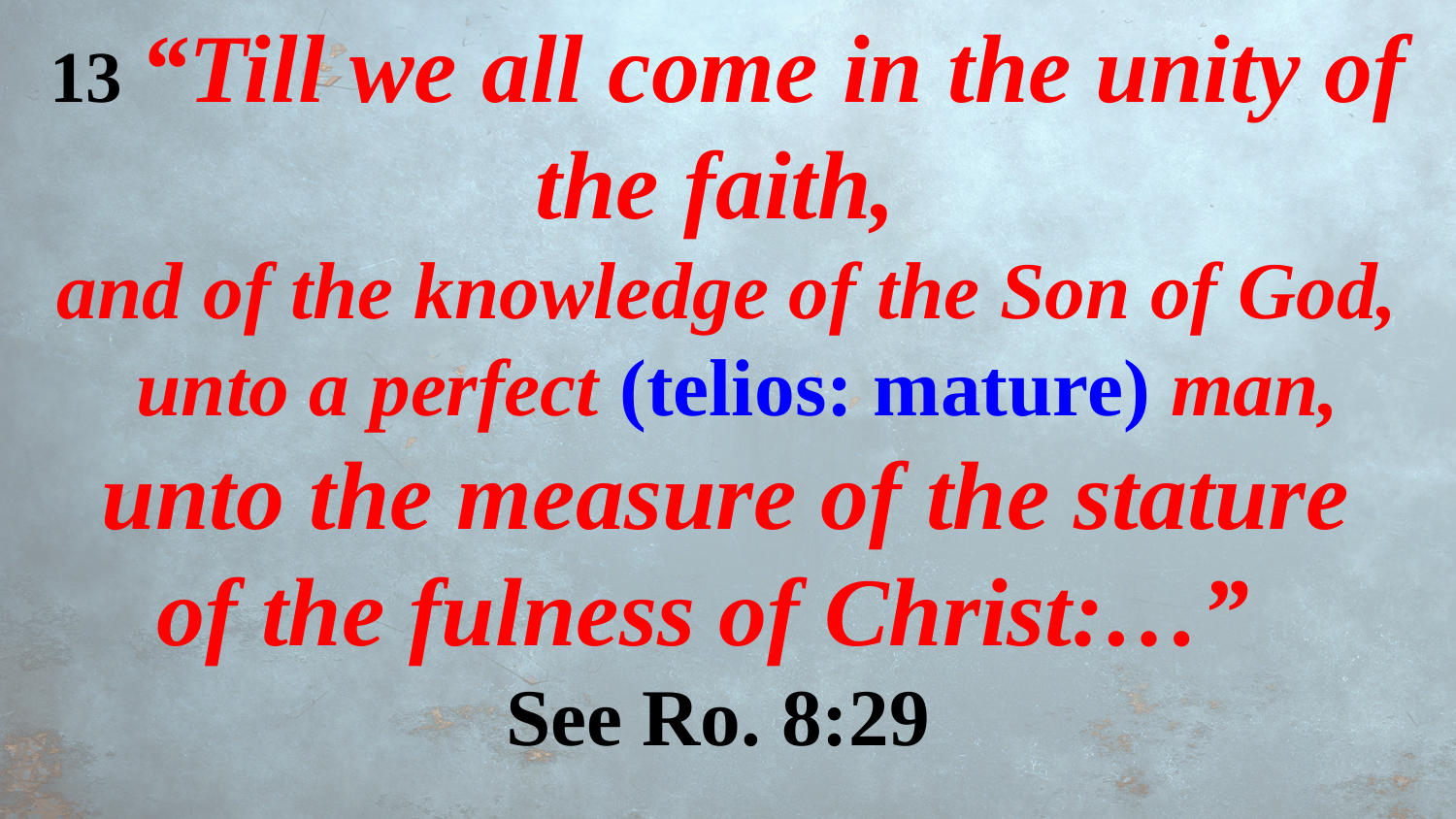

13 “Till we all come in the unity of the faith,
and of the knowledge of the Son of God,
 unto a perfect (telios: mature) man,
 unto the measure of the stature
of the fulness of Christ:…”
See Ro. 8:29